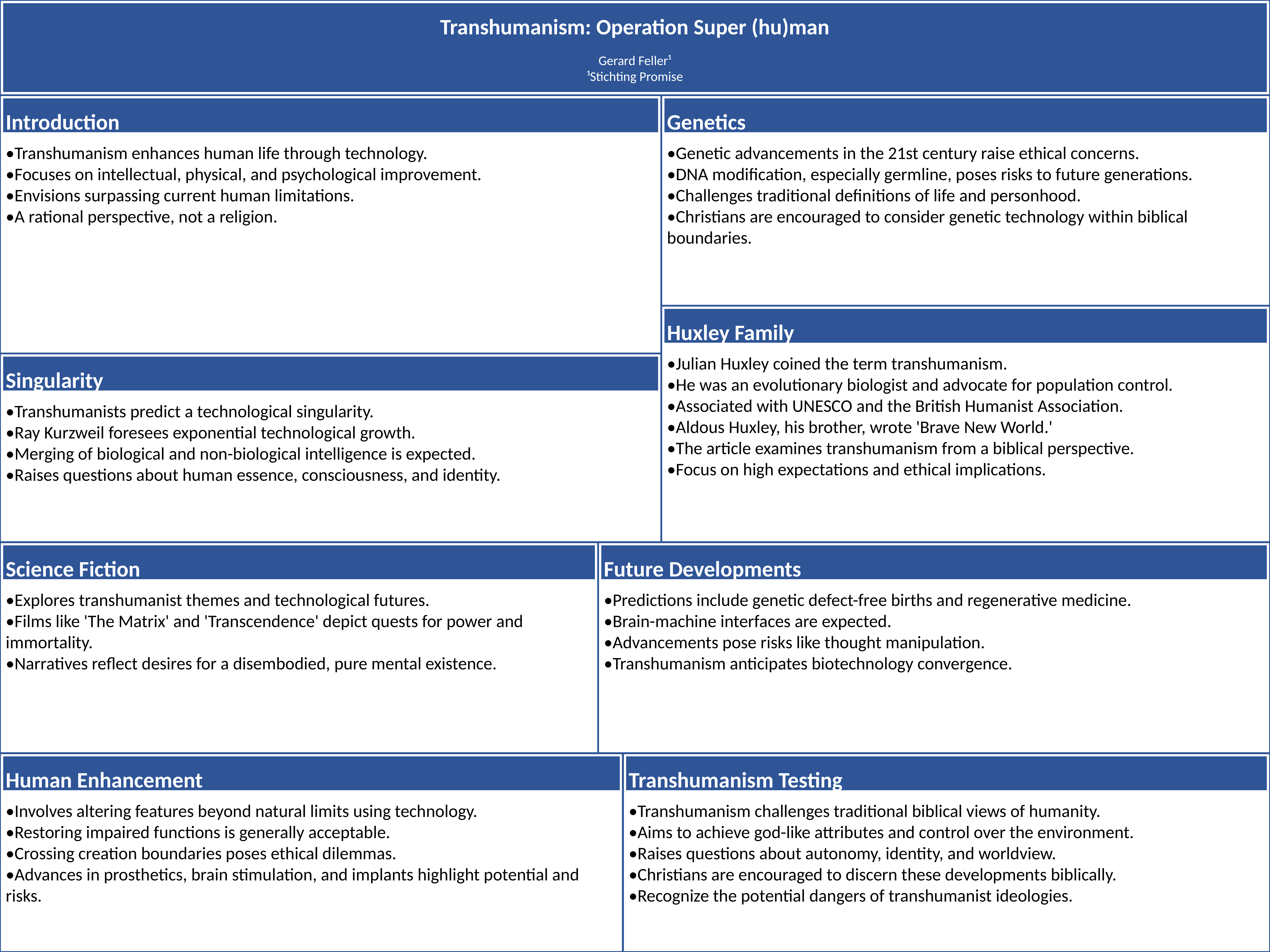

Transhumanism: Operation Super (hu)man

Gerard Feller¹
¹Stichting Promise

Introduction

Genetics

•Transhumanism enhances human life through technology.
•Focuses on intellectual, physical, and psychological improvement.
•Envisions surpassing current human limitations.
•A rational perspective, not a religion.

•Genetic advancements in the 21st century raise ethical concerns.
•DNA modification, especially germline, poses risks to future generations.
•Challenges traditional definitions of life and personhood.
•Christians are encouraged to consider genetic technology within biblical boundaries.

Huxley Family

•Julian Huxley coined the term transhumanism.
•He was an evolutionary biologist and advocate for population control.
•Associated with UNESCO and the British Humanist Association.
•Aldous Huxley, his brother, wrote 'Brave New World.'
•The article examines transhumanism from a biblical perspective.
•Focus on high expectations and ethical implications.

Singularity

•Transhumanists predict a technological singularity.
•Ray Kurzweil foresees exponential technological growth.
•Merging of biological and non-biological intelligence is expected.
•Raises questions about human essence, consciousness, and identity.

Science Fiction

Future Developments

•Explores transhumanist themes and technological futures.
•Films like 'The Matrix' and 'Transcendence' depict quests for power and immortality.
•Narratives reflect desires for a disembodied, pure mental existence.

•Predictions include genetic defect-free births and regenerative medicine.
•Brain-machine interfaces are expected.
•Advancements pose risks like thought manipulation.
•Transhumanism anticipates biotechnology convergence.

Human Enhancement

Transhumanism Testing

•Involves altering features beyond natural limits using technology.
•Restoring impaired functions is generally acceptable.
•Crossing creation boundaries poses ethical dilemmas.
•Advances in prosthetics, brain stimulation, and implants highlight potential and risks.

•Transhumanism challenges traditional biblical views of humanity.
•Aims to achieve god-like attributes and control over the environment.
•Raises questions about autonomy, identity, and worldview.
•Christians are encouraged to discern these developments biblically.
•Recognize the potential dangers of transhumanist ideologies.